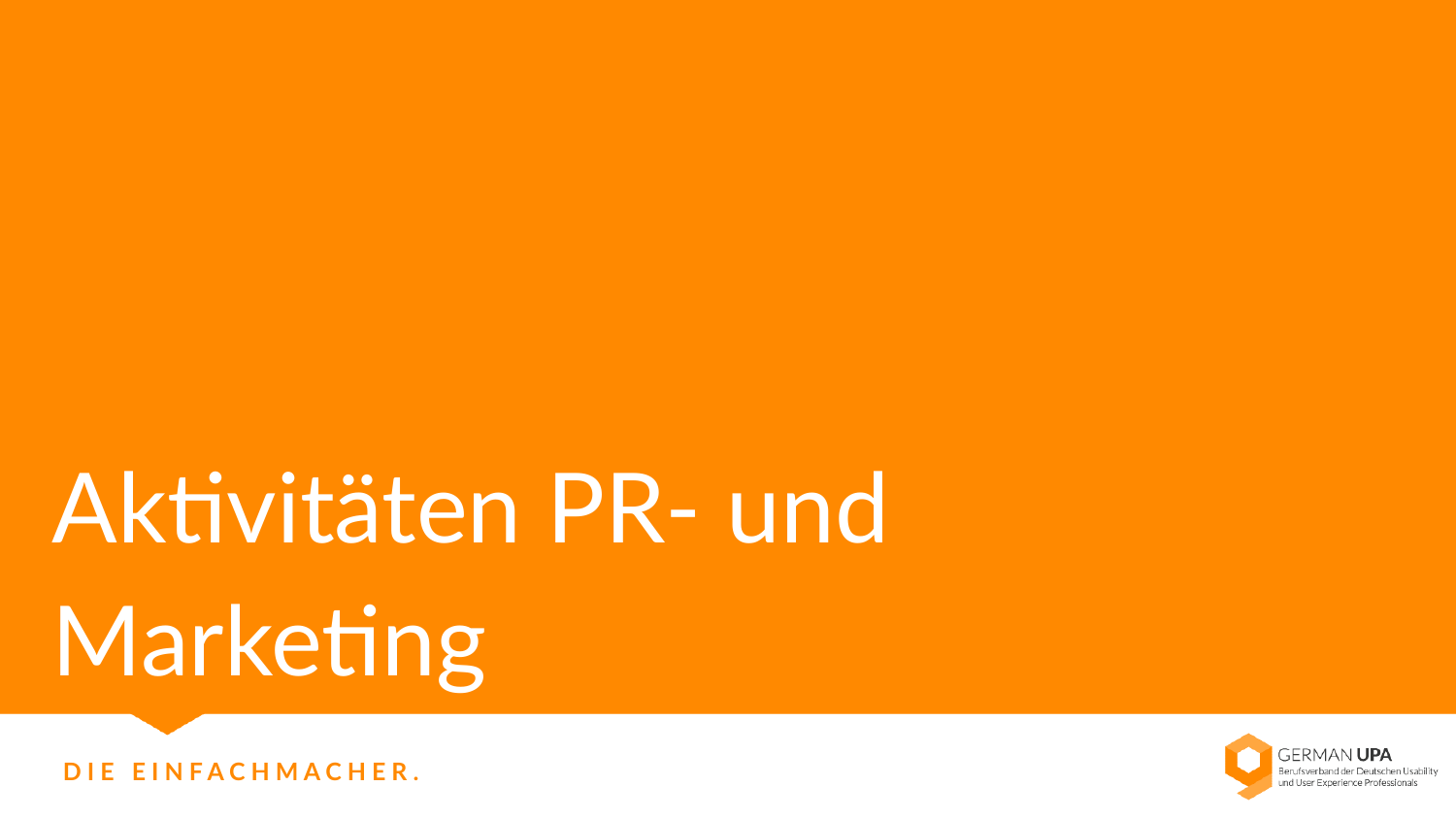

# Aktivitäten des Vize-Präsidenten
Aktivitäten PR- und Marketing